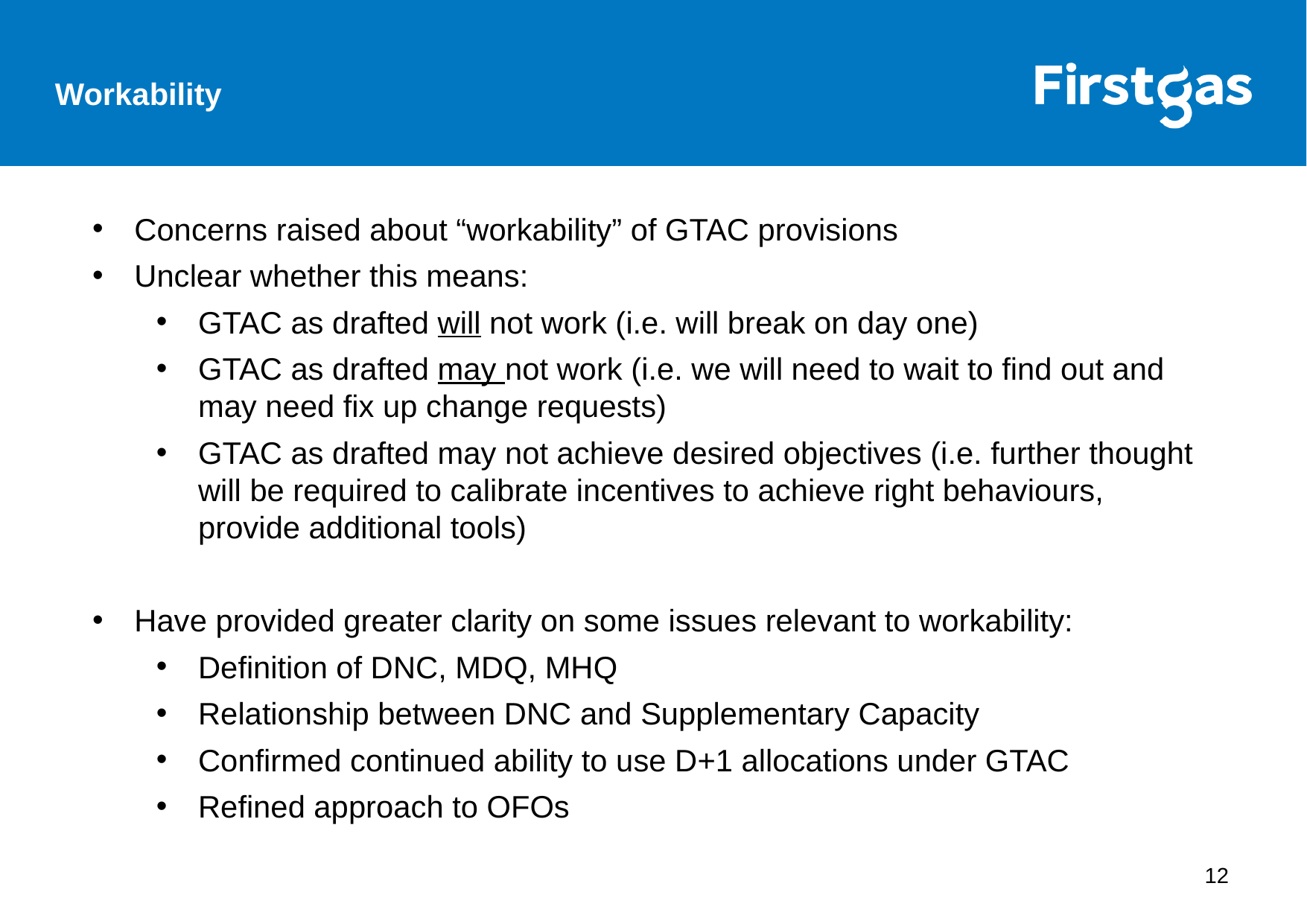

Workability
Concerns raised about “workability” of GTAC provisions
Unclear whether this means:
GTAC as drafted will not work (i.e. will break on day one)
GTAC as drafted may not work (i.e. we will need to wait to find out and may need fix up change requests)
GTAC as drafted may not achieve desired objectives (i.e. further thought will be required to calibrate incentives to achieve right behaviours, provide additional tools)

Have provided greater clarity on some issues relevant to workability:
Definition of DNC, MDQ, MHQ
Relationship between DNC and Supplementary Capacity
Confirmed continued ability to use D+1 allocations under GTAC
Refined approach to OFOs
12